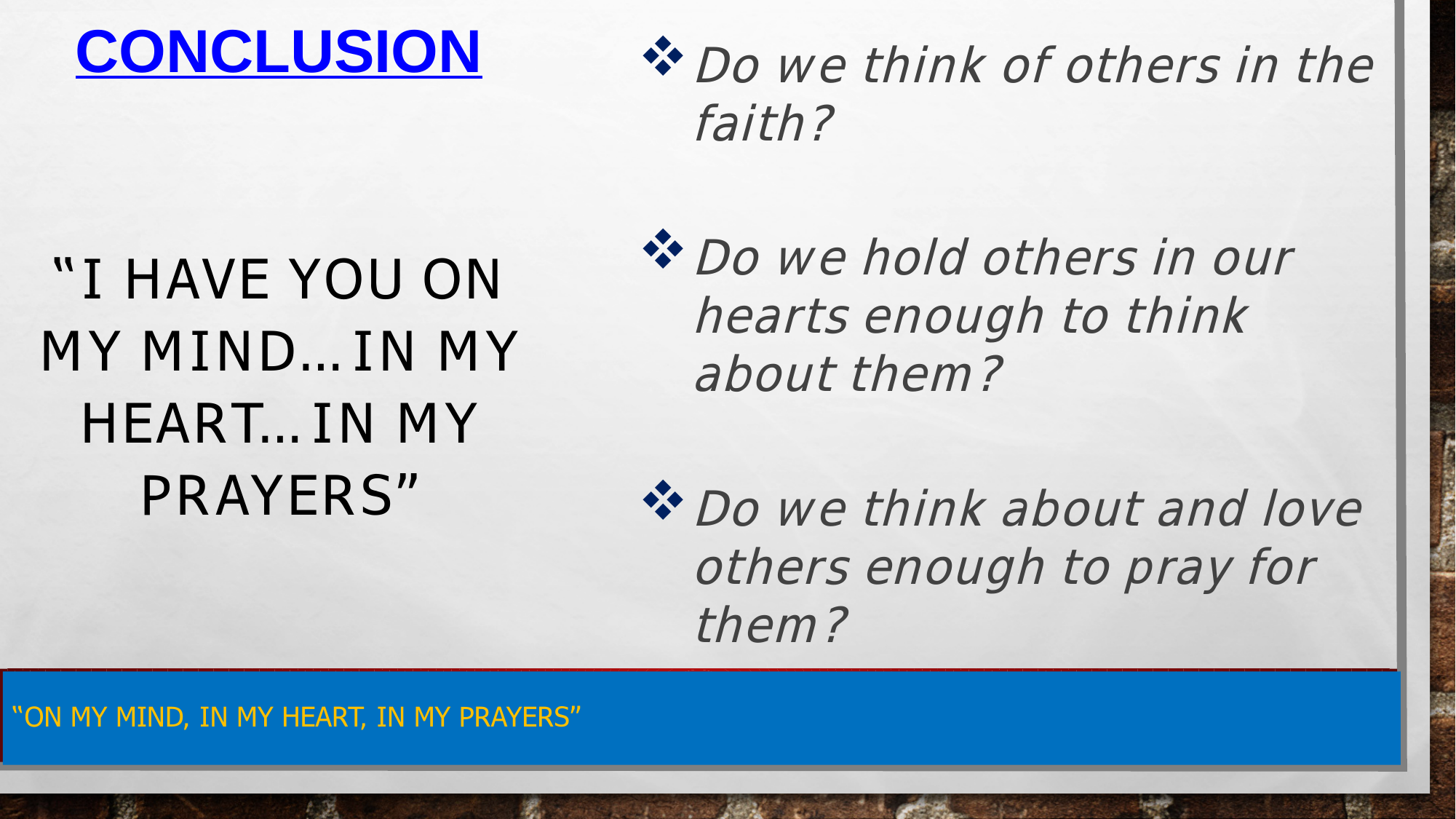

# Conclusion
Do we think of others in the faith?

Do we hold others in our hearts enough to think about them?

Do we think about and love others enough to pray for them?
“I have you on my mind…in my heart…in my prayers”
“On My Mind, In My Heart, In My Prayers”